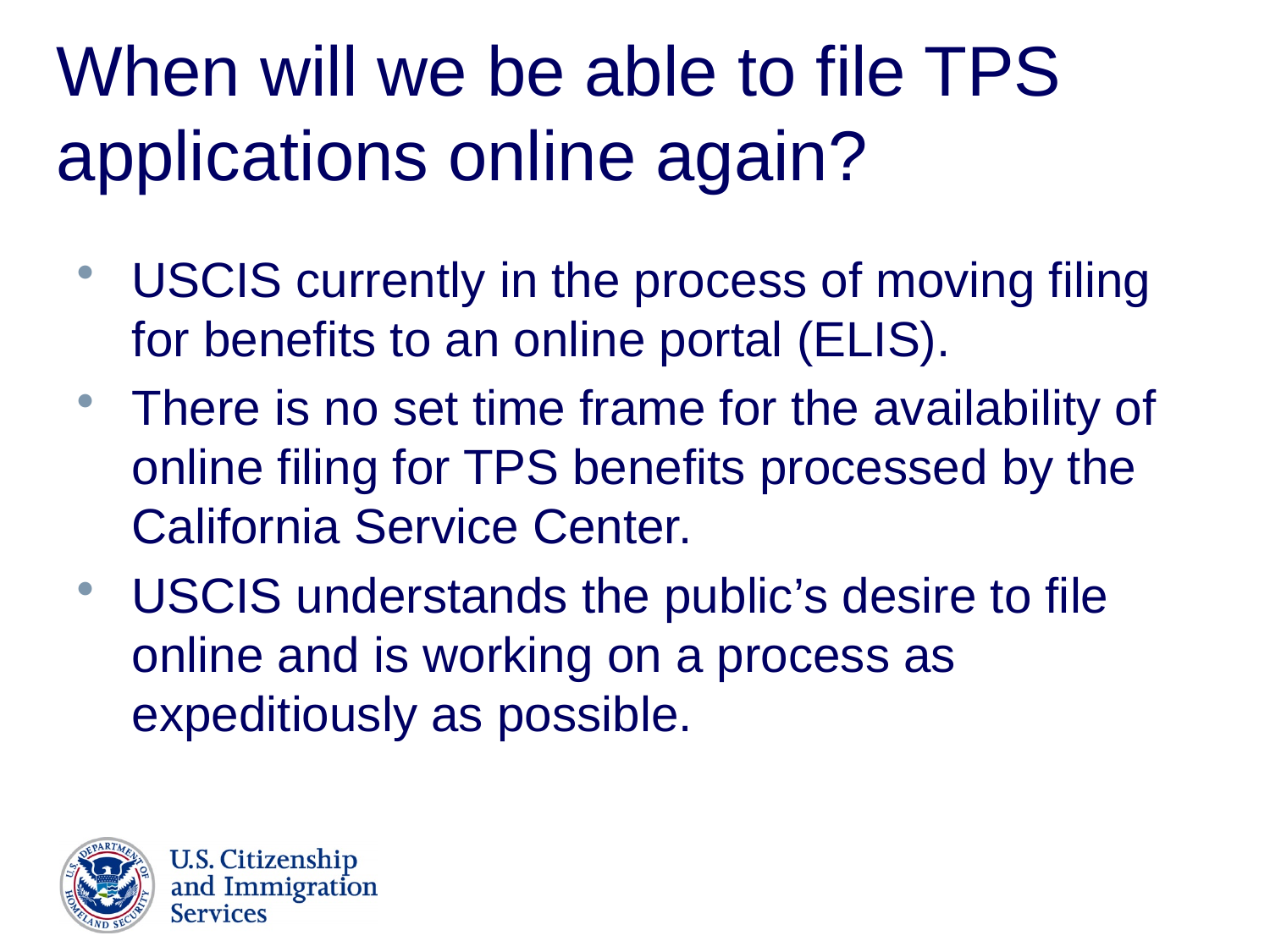

# When will we be able to file TPS applications online again?
USCIS currently in the process of moving filing for benefits to an online portal (ELIS).
There is no set time frame for the availability of online filing for TPS benefits processed by the California Service Center.
USCIS understands the public’s desire to file online and is working on a process as expeditiously as possible.
51